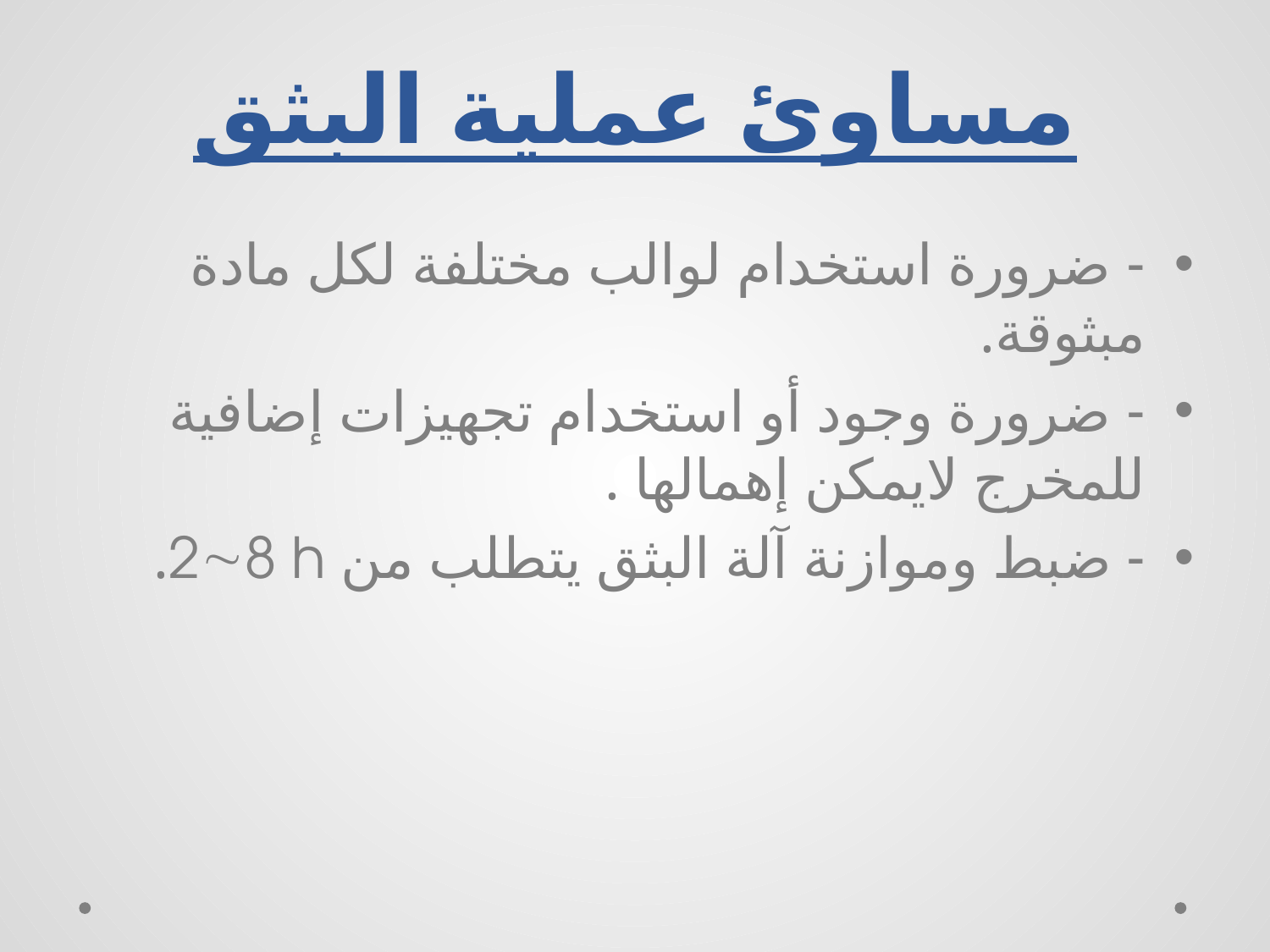

# مساوئ عملية البثق
- ضرورة استخدام لوالب مختلفة لكل مادة مبثوقة.
- ضرورة وجود أو استخدام تجهيزات إضافية للمخرج لايمكن إهمالها .
- ضبط وموازنة آلة البثق يتطلب من 2∼8 h.